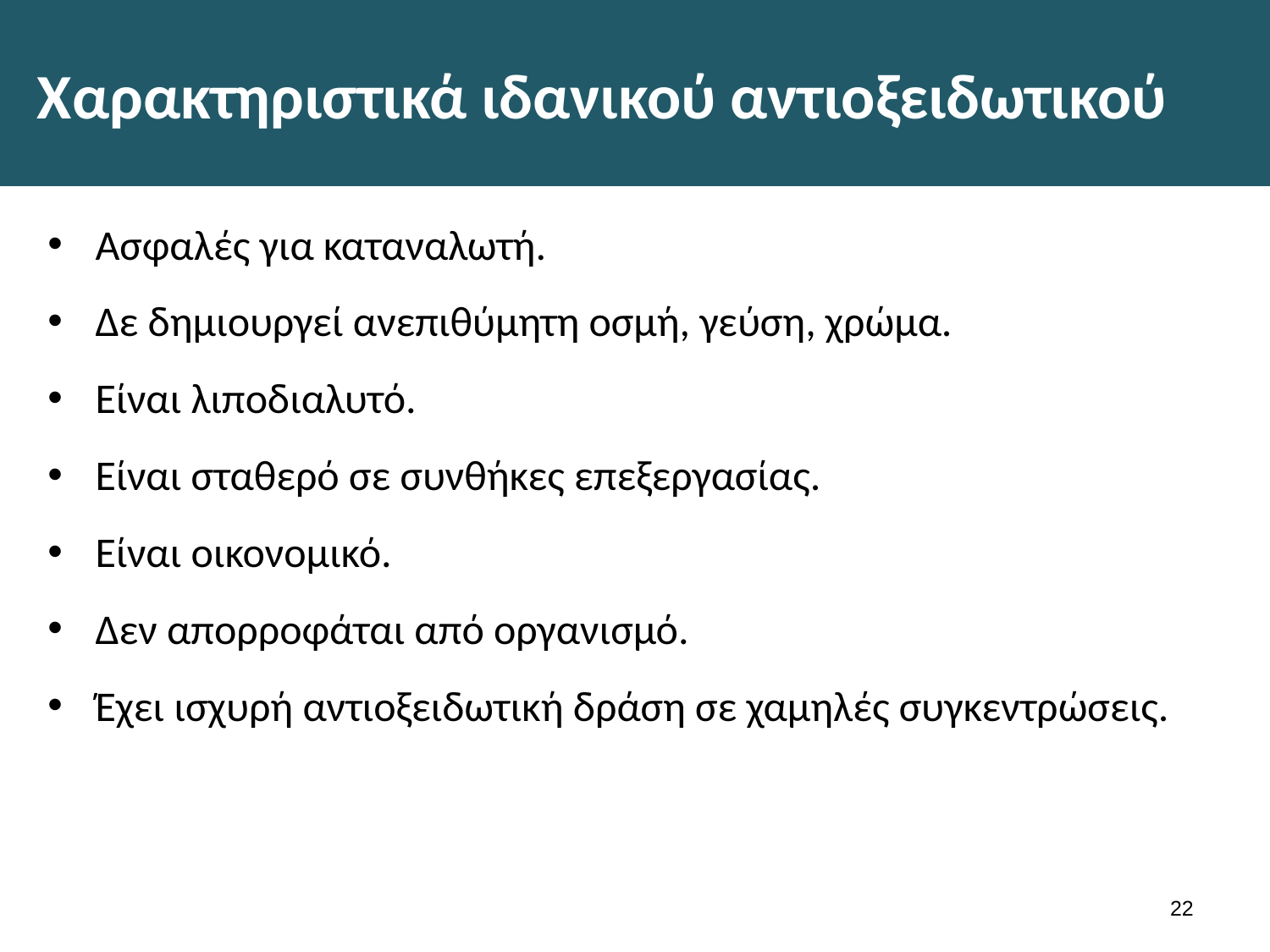

# Χαρακτηριστικά ιδανικού αντιοξειδωτικού
Ασφαλές για καταναλωτή.
Δε δημιουργεί ανεπιθύμητη οσμή, γεύση, χρώμα.
Είναι λιποδιαλυτό.
Είναι σταθερό σε συνθήκες επεξεργασίας.
Είναι οικονομικό.
Δεν απορροφάται από οργανισμό.
Έχει ισχυρή αντιοξειδωτική δράση σε χαμηλές συγκεντρώσεις.
22